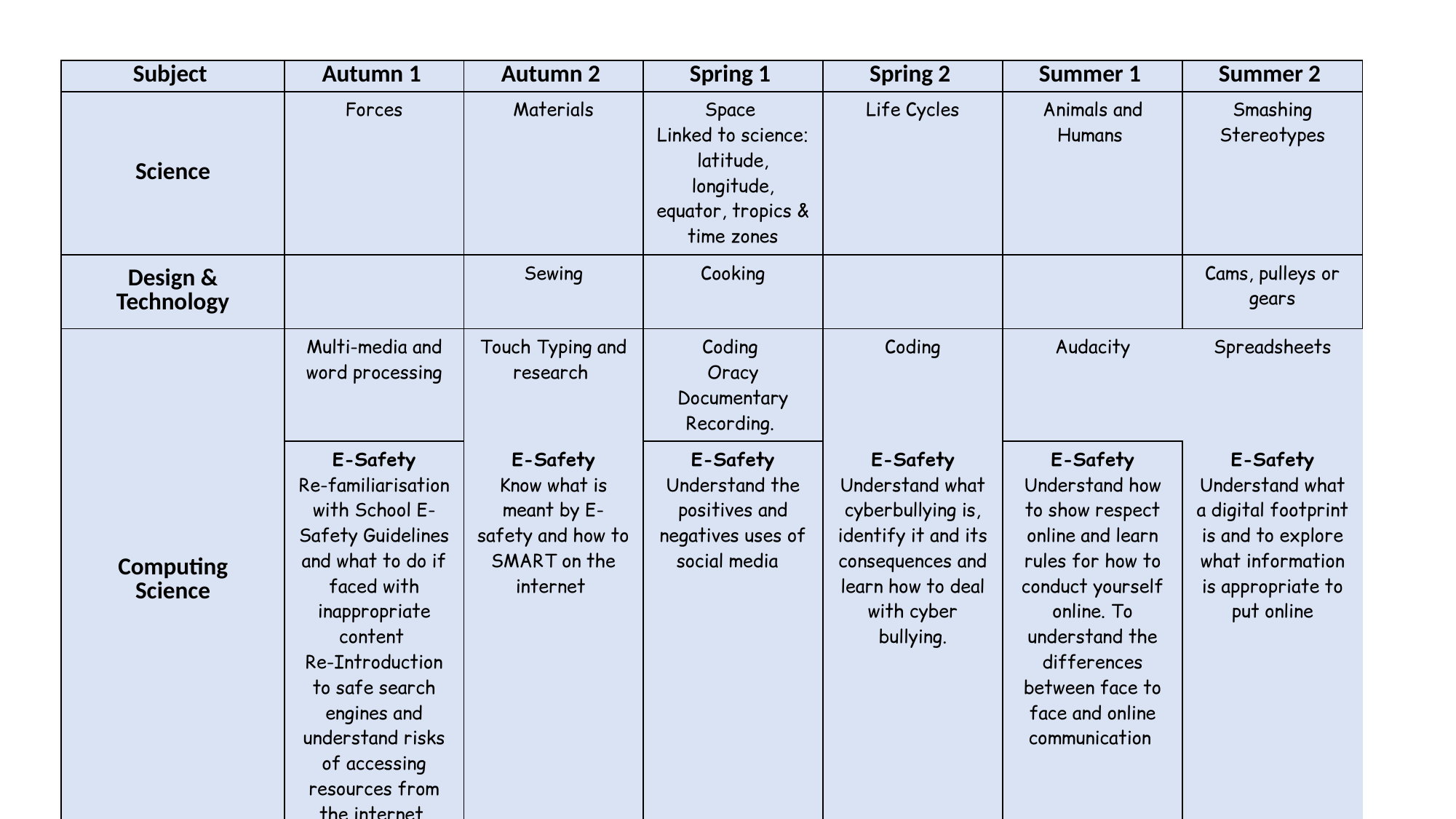

| Subject | Autumn 1 | Autumn 2 | Spring 1 | Spring 2 | Summer 1 | Summer 2 |
| --- | --- | --- | --- | --- | --- | --- |
| Science | Forces | Materials | Space  Linked to science: latitude, longitude, equator, tropics & time zones | Life Cycles | Animals and Humans | Smashing Stereotypes |
| Design & Technology |  | Sewing | Cooking |  |  | Cams, pulleys or gears |
| Computing Science | Multi-media and word processing | Touch Typing and research | Coding  Oracy Documentary Recording. | Coding | Audacity | Spreadsheets |
| Science | E-Safety Re-familiarisation with School E-Safety Guidelines and what to do if faced with inappropriate content  Re-Introduction to safe search engines and understand risks of accessing resources from the internet | E-Safety Know what is meant by E-safety and how to SMART on the internet | E-Safety Understand the positives and negatives uses of social media | E-Safety Understand what cyberbullying is, identify it and its consequences and learn how to deal with cyber bullying. | E-Safety Understand how to show respect online and learn rules for how to conduct yourself online. To understand the differences between face to face and online communication | E-Safety Understand what a digital footprint is and to explore what information is appropriate to put online |